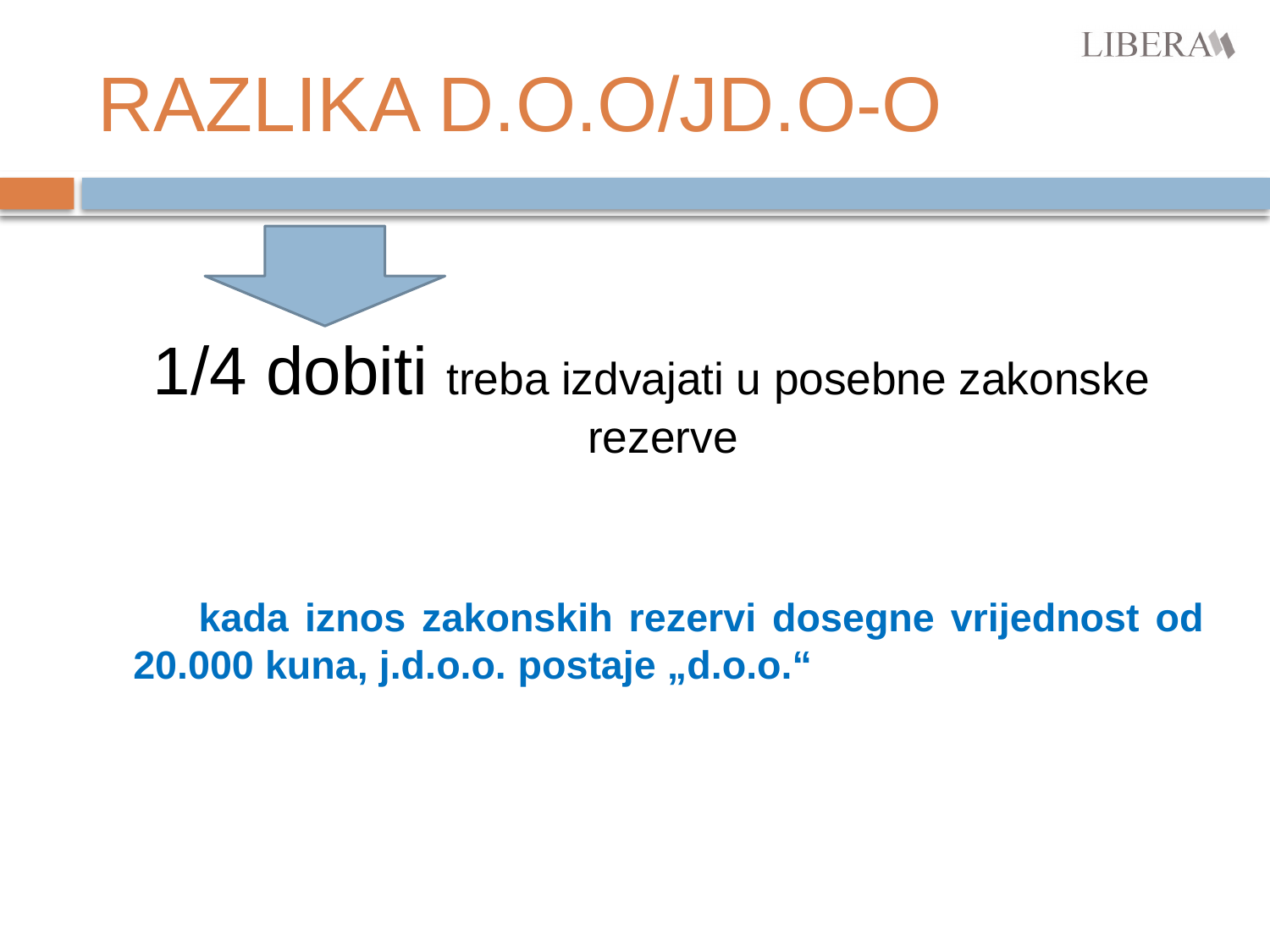

# RAZLIKA D.O.O/JD.O-O

1/4 dobiti treba izdvajati u posebne zakonske rezerve

             kada iznos zakonskih rezervi dosegne vrijednost od 20.000 kuna, j.d.o.o. postaje „d.o.o.“